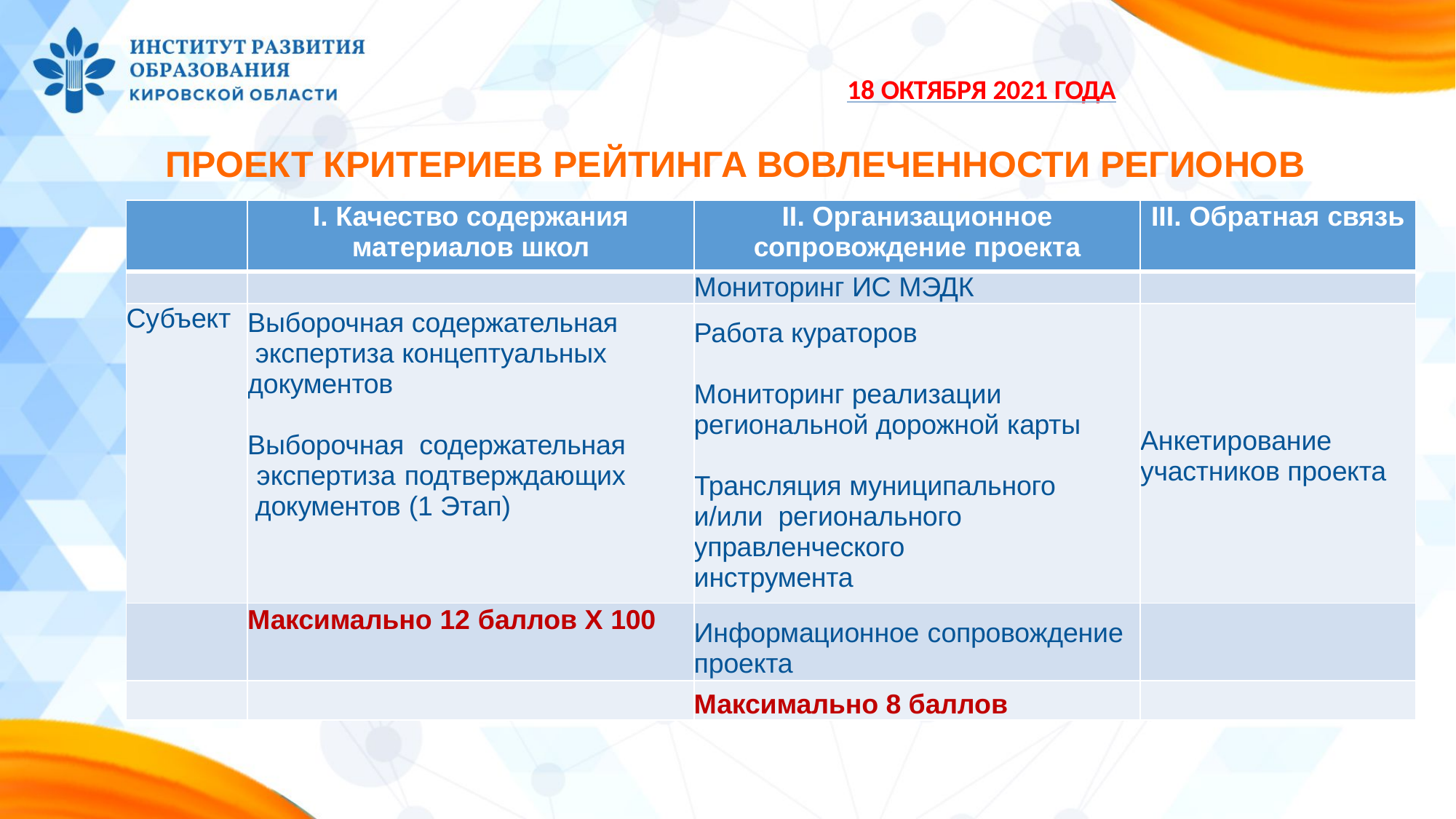

# ПРОЕКТ КРИТЕРИЕВ РЕЙТИНГА ВОВЛЕЧЕННОСТИ РЕГИОНОВ
18 ОКТЯБРЯ 2021 ГОДА
|  | I. Качество содержания материалов школ | II. Организационное сопровождение проекта | III. Обратная связь |
| --- | --- | --- | --- |
|  |  | Мониторинг ИС МЭДК |  |
| Субъект | Выборочная содержательная экспертиза концептуальных документов Выборочная содержательная экспертиза подтверждающих документов (1 Этап) | Работа кураторов Мониторинг реализации региональной дорожной карты Трансляция муниципального и/или регионального управленческого инструмента | Анкетирование участников проекта |
|  | Максимально 12 баллов X 100 | Информационное сопровождение проекта |  |
|  |  | Максимально 8 баллов |  |